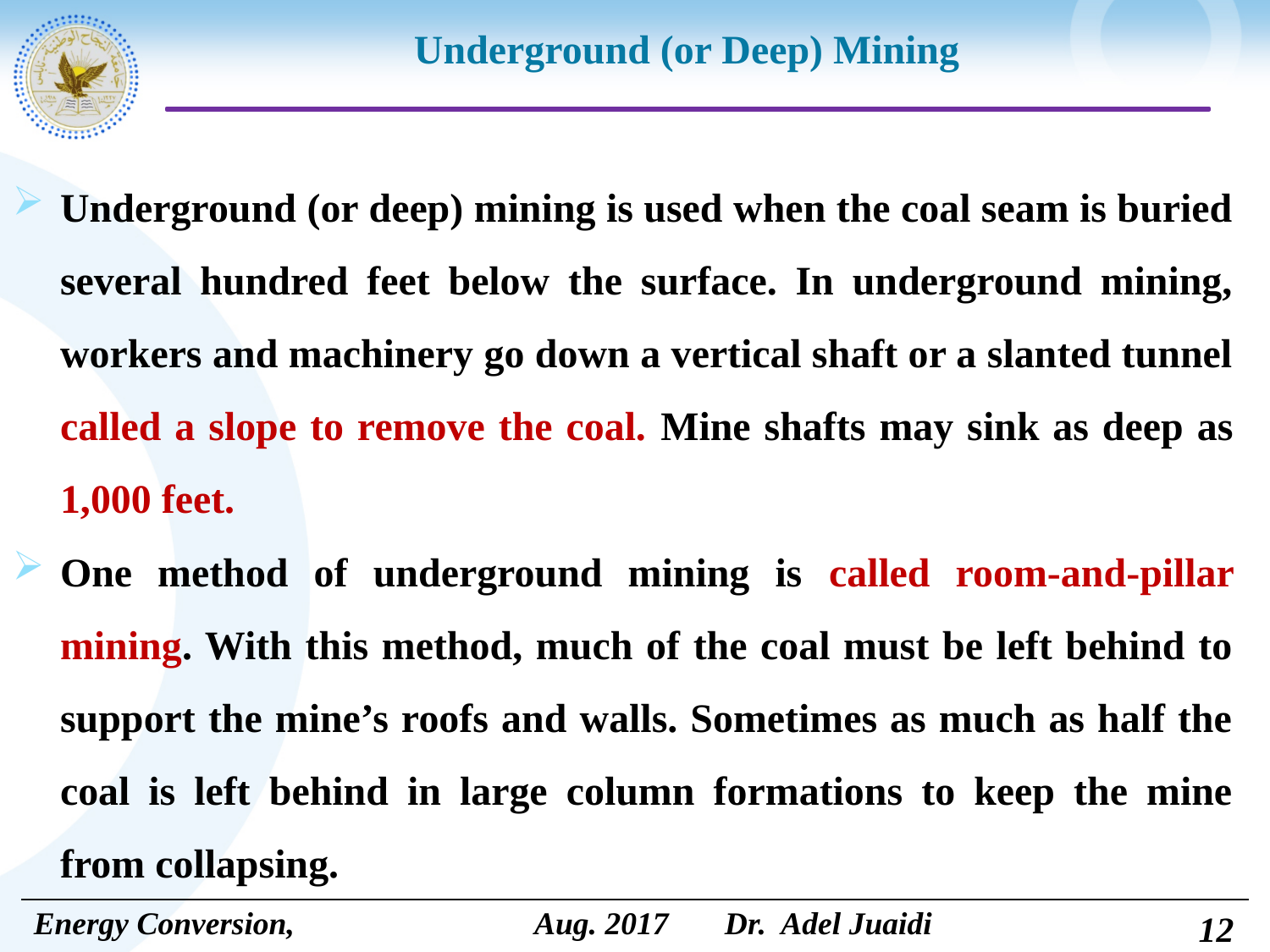

# Underground (or Deep) Mining
Underground (or deep) mining is used when the coal seam is buried several hundred feet below the surface. In underground mining, workers and machinery go down a vertical shaft or a slanted tunnel called a slope to remove the coal. Mine shafts may sink as deep as 1,000 feet.
One method of underground mining is called room-and-pillar mining. With this method, much of the coal must be left behind to support the mine’s roofs and walls. Sometimes as much as half the coal is left behind in large column formations to keep the mine from collapsing.
12